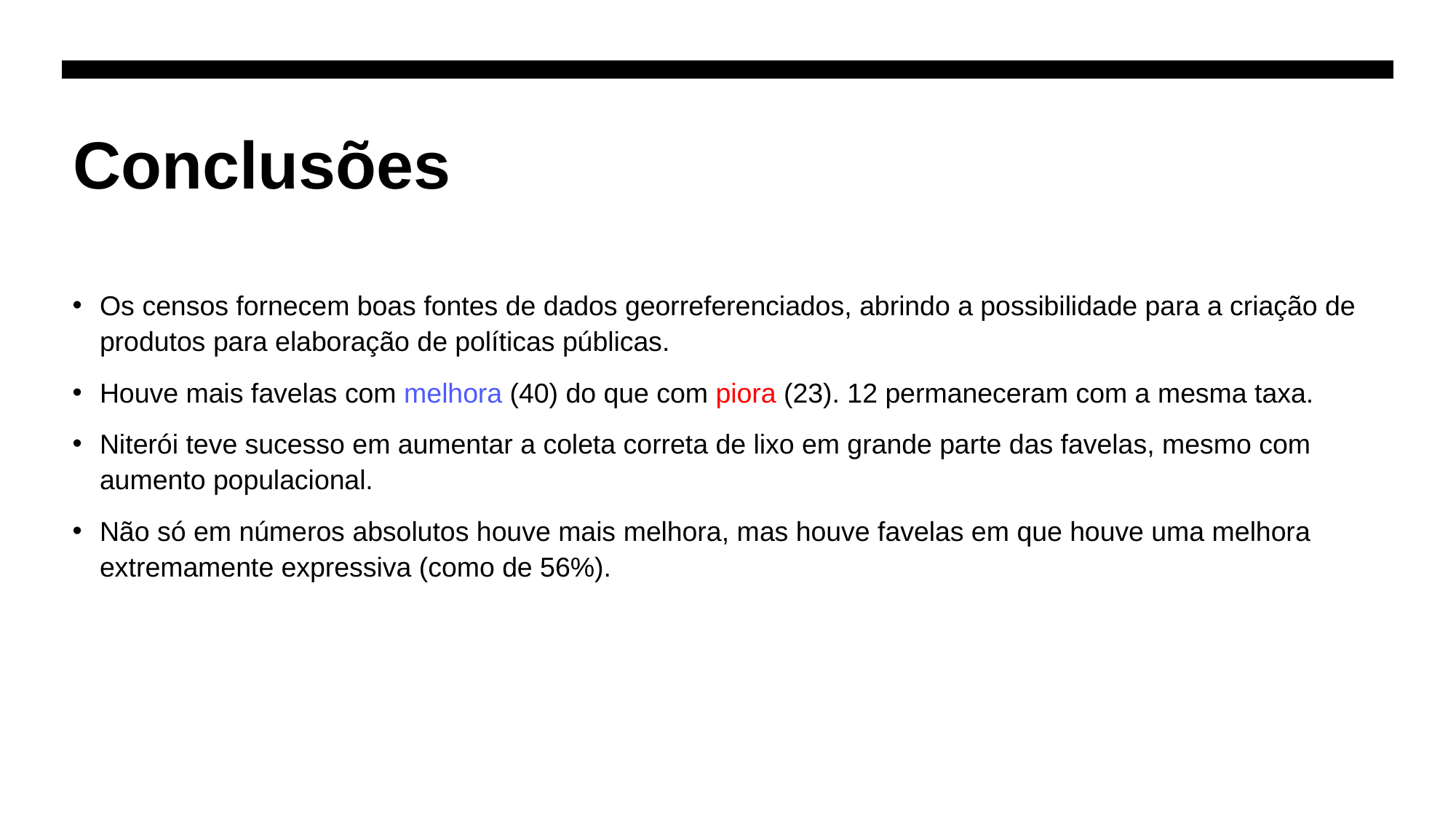

# Conclusões
Os censos fornecem boas fontes de dados georreferenciados, abrindo a possibilidade para a criação de produtos para elaboração de políticas públicas.
Houve mais favelas com melhora (40) do que com piora (23). 12 permaneceram com a mesma taxa.
Niterói teve sucesso em aumentar a coleta correta de lixo em grande parte das favelas, mesmo com aumento populacional.
Não só em números absolutos houve mais melhora, mas houve favelas em que houve uma melhora extremamente expressiva (como de 56%).